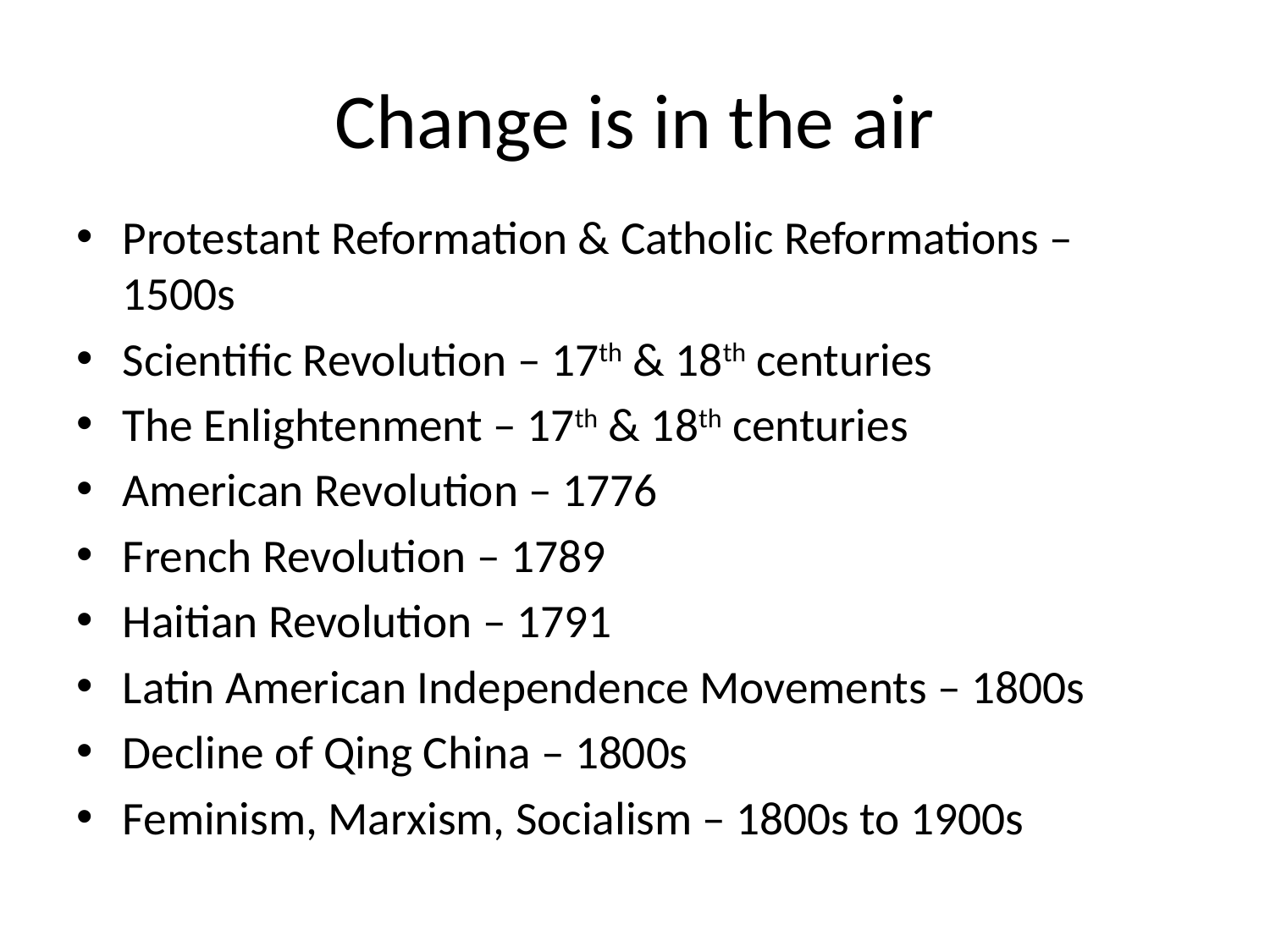

# Change is in the air
Protestant Reformation & Catholic Reformations – 1500s
Scientific Revolution – 17th & 18th centuries
The Enlightenment – 17th & 18th centuries
American Revolution – 1776
French Revolution – 1789
Haitian Revolution – 1791
Latin American Independence Movements – 1800s
Decline of Qing China – 1800s
Feminism, Marxism, Socialism – 1800s to 1900s